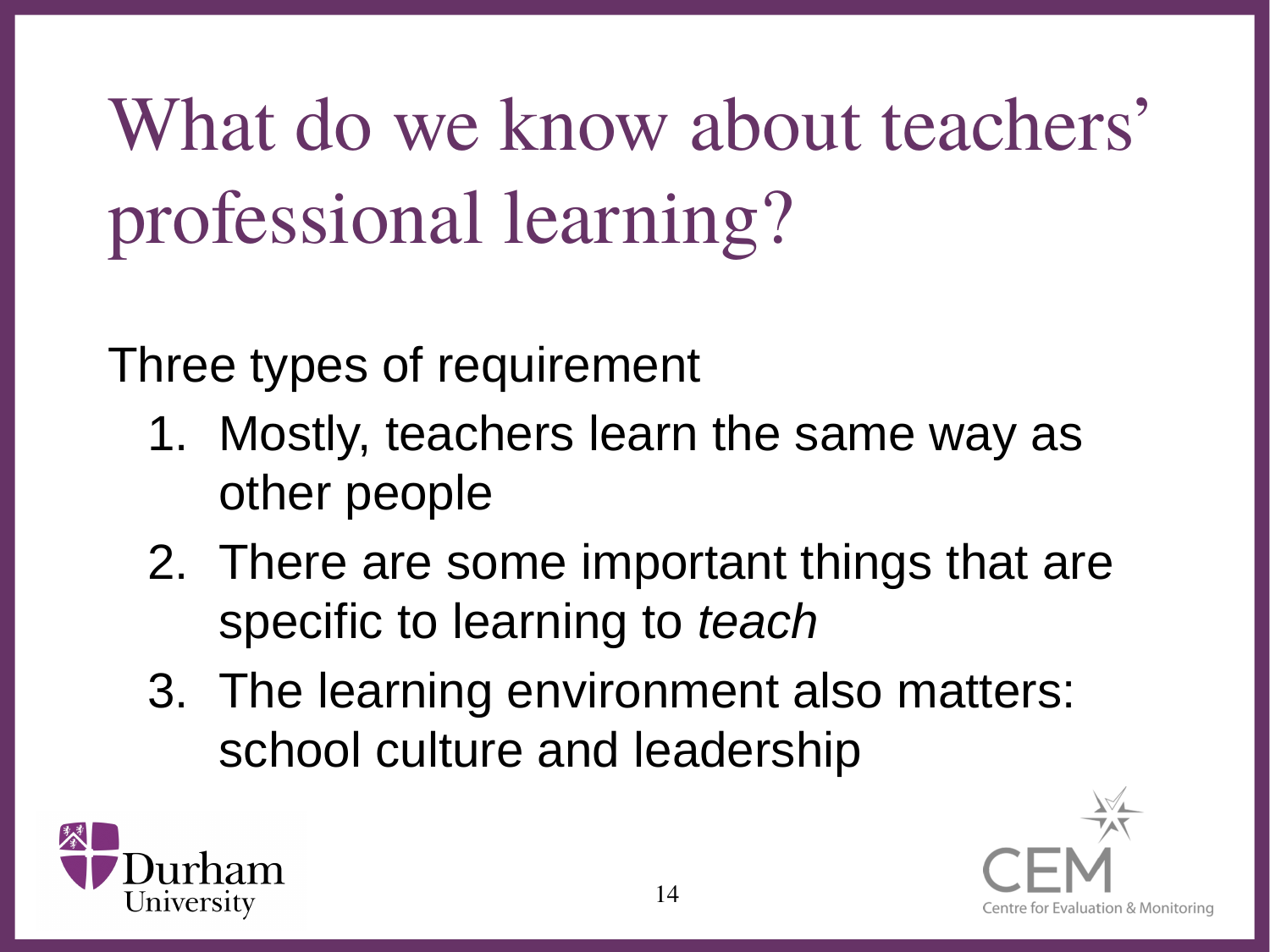

# What do we know about teachers’ professional learning?
Three types of requirement
Mostly, teachers learn the same way as other people
There are some important things that are specific to learning to teach
The learning environment also matters: school culture and leadership
14